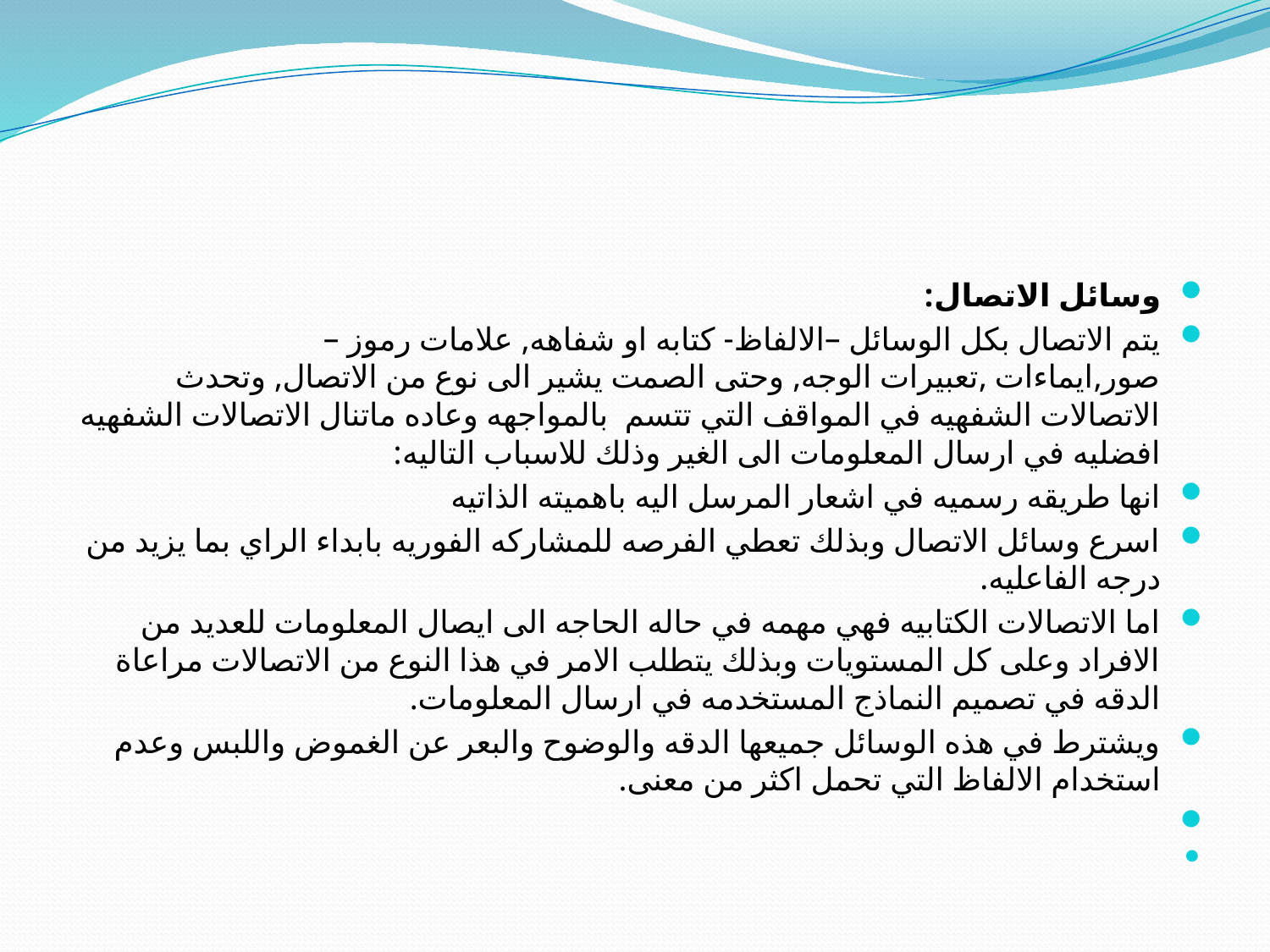

#
وسائل الاتصال:
يتم الاتصال بكل الوسائل –الالفاظ- كتابه او شفاهه, علامات رموز –صور,ايماءات ,تعبيرات الوجه, وحتى الصمت يشير الى نوع من الاتصال, وتحدث الاتصالات الشفهيه في المواقف التي تتسم  بالمواجهه وعاده ماتنال الاتصالات الشفهيه افضليه في ارسال المعلومات الى الغير وذلك للاسباب التاليه:
انها طريقه رسميه في اشعار المرسل اليه باهميته الذاتيه
اسرع وسائل الاتصال وبذلك تعطي الفرصه للمشاركه الفوريه بابداء الراي بما يزيد من درجه الفاعليه.
اما الاتصالات الكتابيه فهي مهمه في حاله الحاجه الى ايصال المعلومات للعديد من الافراد وعلى كل المستويات وبذلك يتطلب الامر في هذا النوع من الاتصالات مراعاة الدقه في تصميم النماذج المستخدمه في ارسال المعلومات.
ويشترط في هذه الوسائل جميعها الدقه والوضوح والبعر عن الغموض واللبس وعدم استخدام الالفاظ التي تحمل اكثر من معنى.